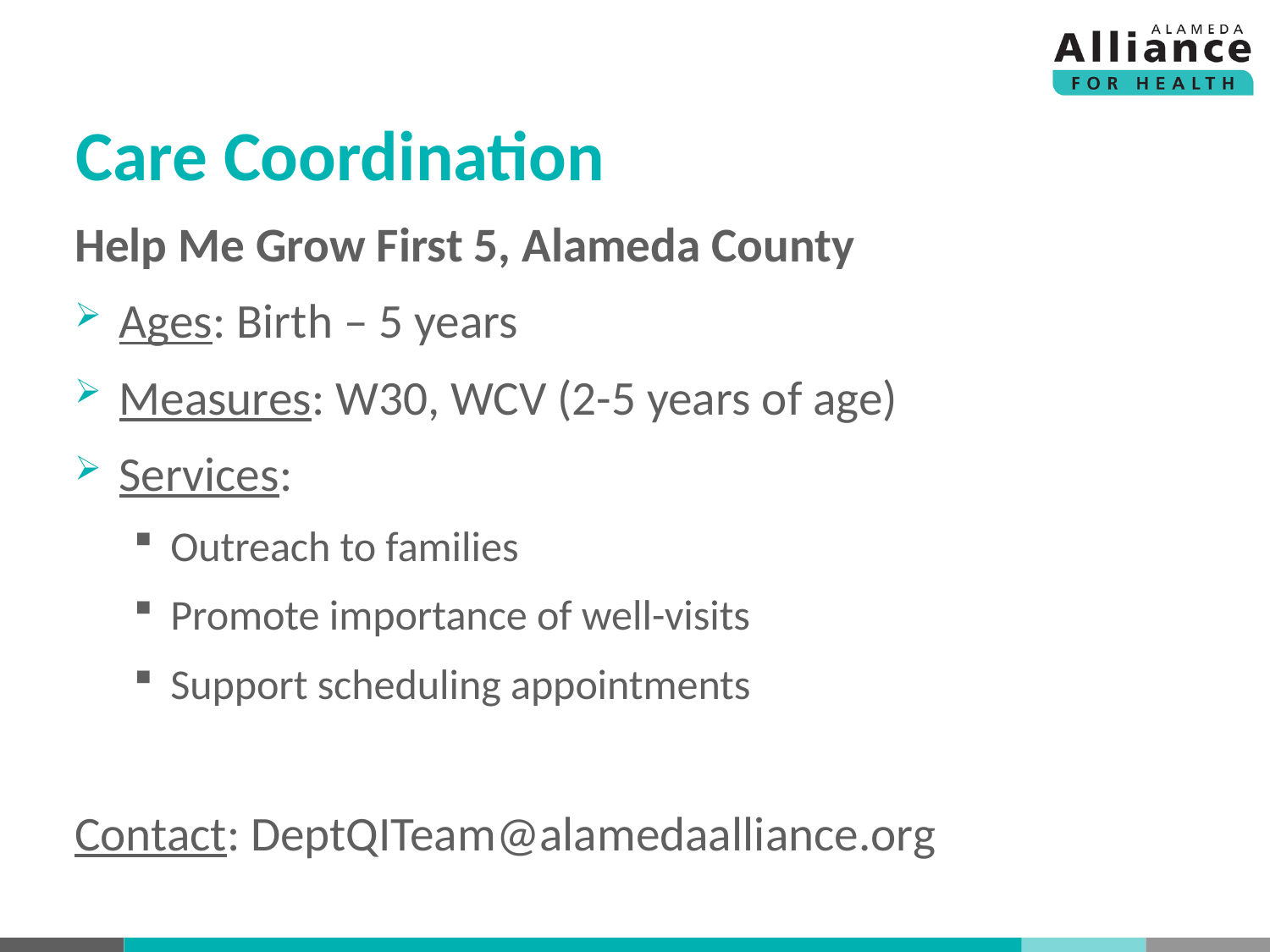

# Care Coordination
Help Me Grow First 5, Alameda County
Ages: Birth – 5 years
Measures: W30, WCV (2-5 years of age)
Services:
Outreach to families
Promote importance of well-visits
Support scheduling appointments

Contact: DeptQITeam@alamedaalliance.org